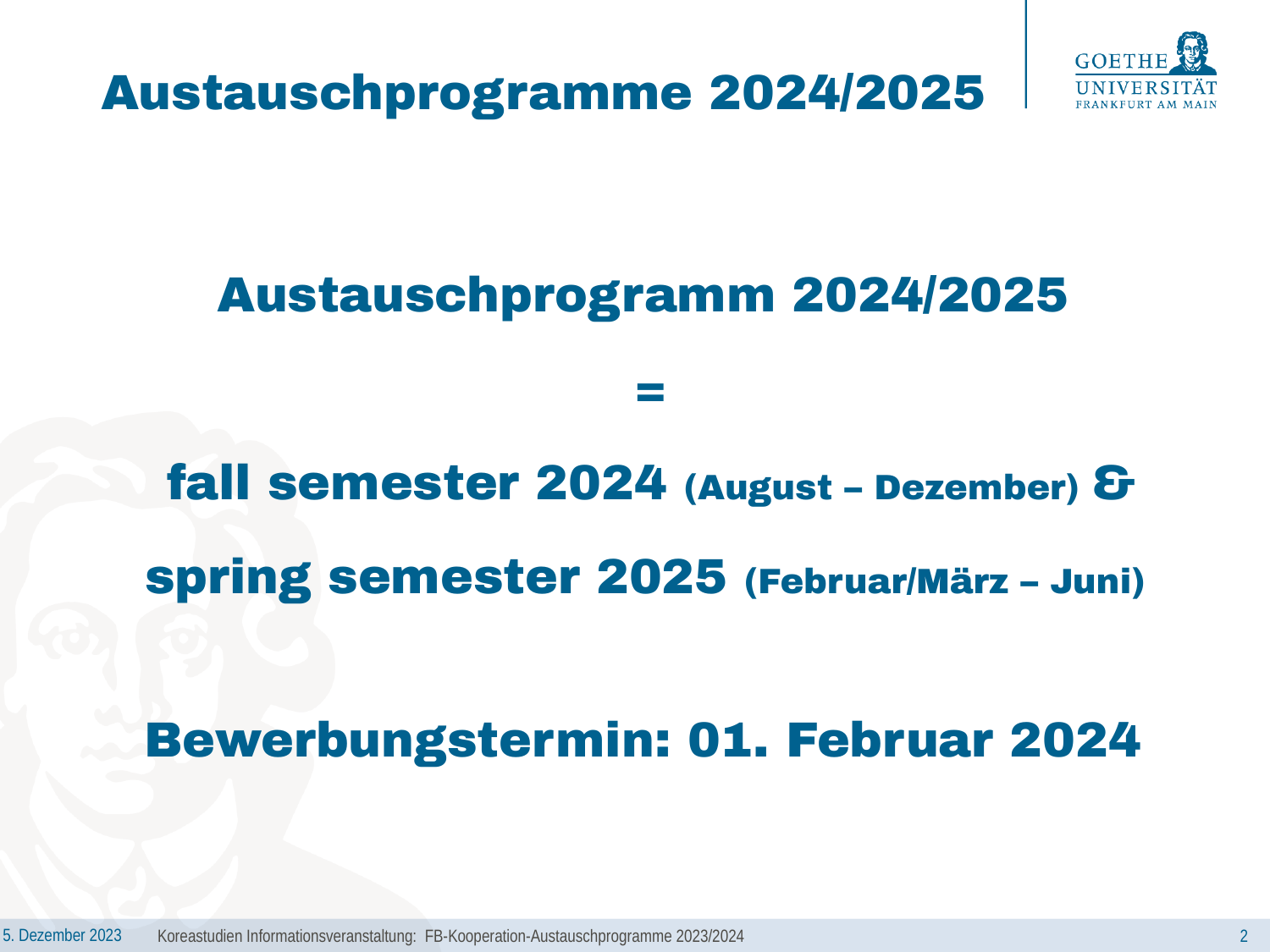

# Austauschprogramme 2024/2025
Austauschprogramm 2024/2025
=
fall semester 2024 (August – Dezember) &
spring semester 2025 (Februar/März – Juni)

Bewerbungstermin: 01. Februar 2024
Koreastudien Informationsveranstaltung:  FB-Kooperation-Austauschprogramme 2023/2024
2